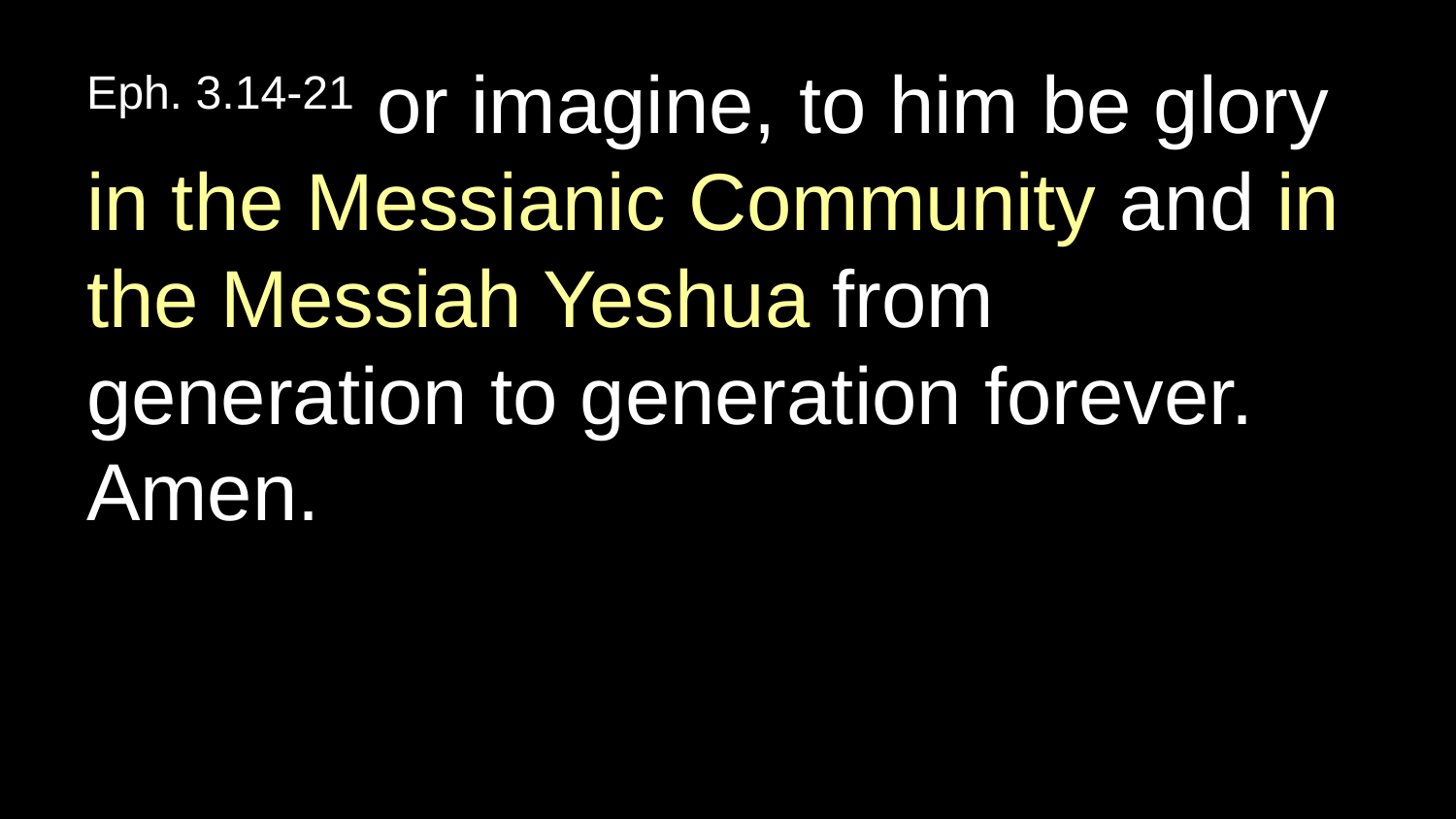

Eph. 3.14-21 or imagine, to him be glory in the Messianic Community and in the Messiah Yeshua from generation to generation forever. Amen.